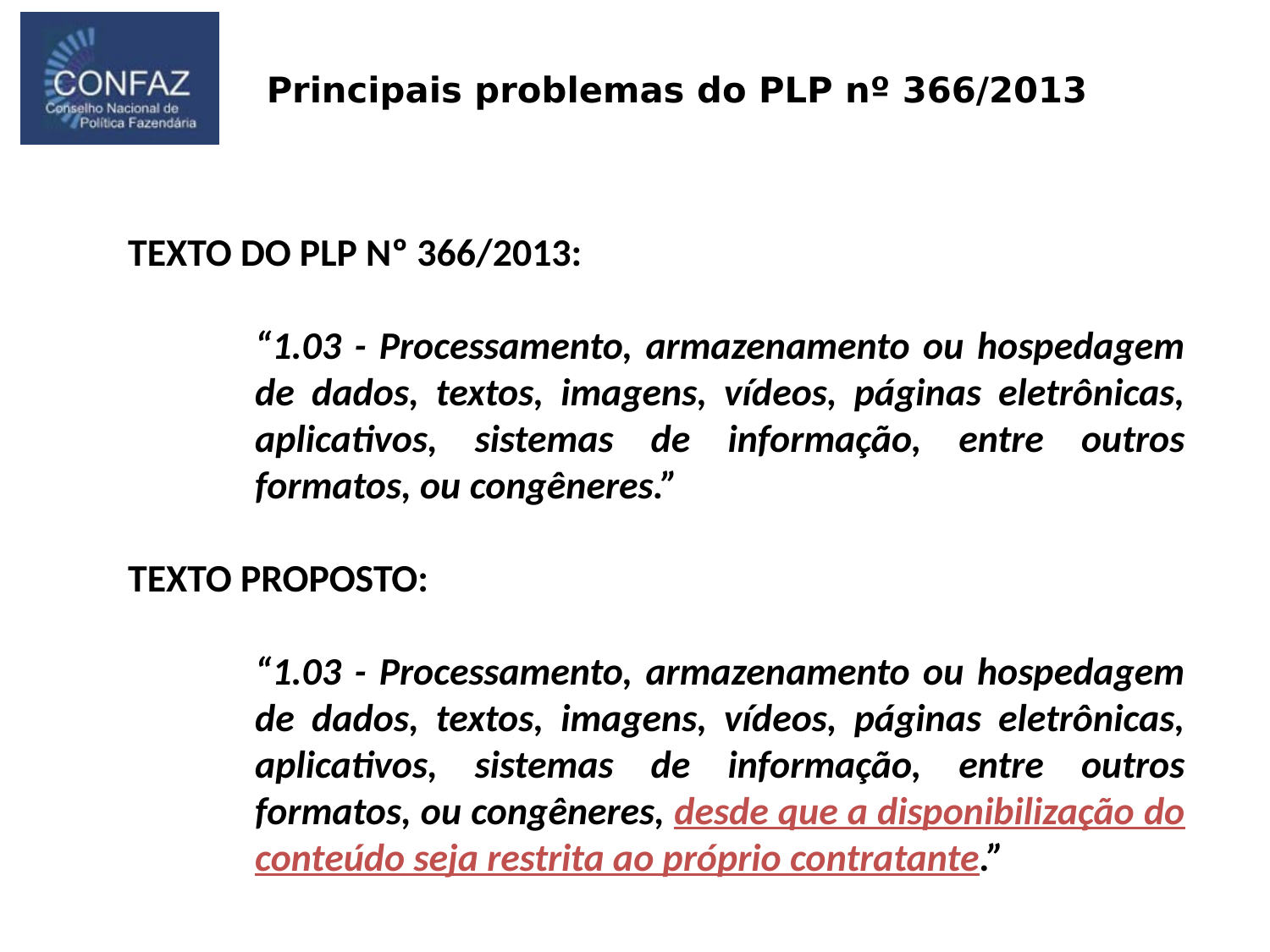

Principais problemas do PLP nº 366/2013
TEXTO DO PLP Nº 366/2013:

“1.03 - Processamento, armazenamento ou hospedagem de dados, textos, imagens, vídeos, páginas eletrônicas, aplicativos, sistemas de informação, entre outros formatos, ou congêneres.”

TEXTO PROPOSTO:

“1.03 - Processamento, armazenamento ou hospedagem de dados, textos, imagens, vídeos, páginas eletrônicas, aplicativos, sistemas de informação, entre outros formatos, ou congêneres, desde que a disponibilização do conteúdo seja restrita ao próprio contratante.”